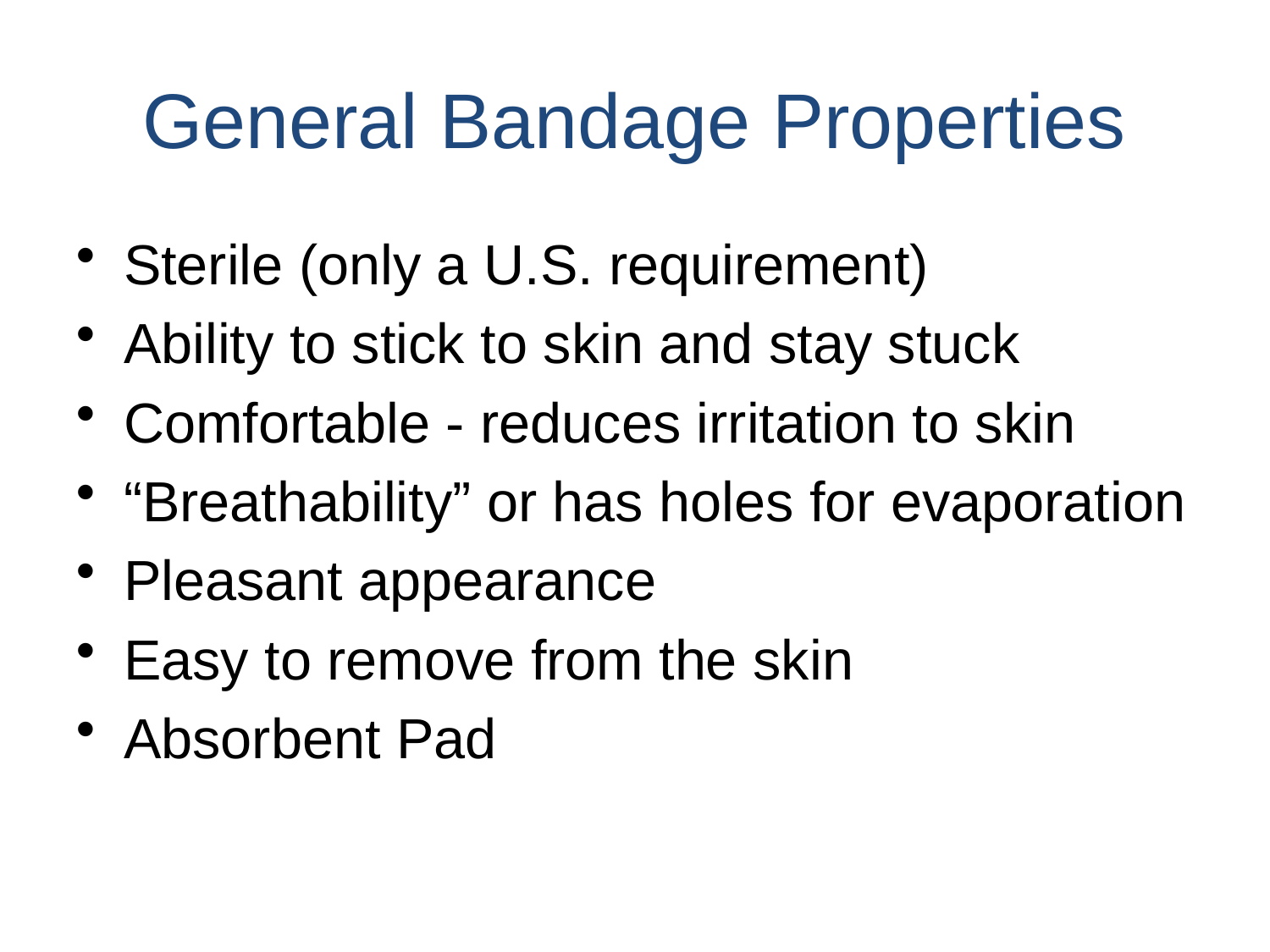

General Bandage Properties
Sterile (only a U.S. requirement)
Ability to stick to skin and stay stuck
Comfortable - reduces irritation to skin
“Breathability” or has holes for evaporation
Pleasant appearance
Easy to remove from the skin
Absorbent Pad